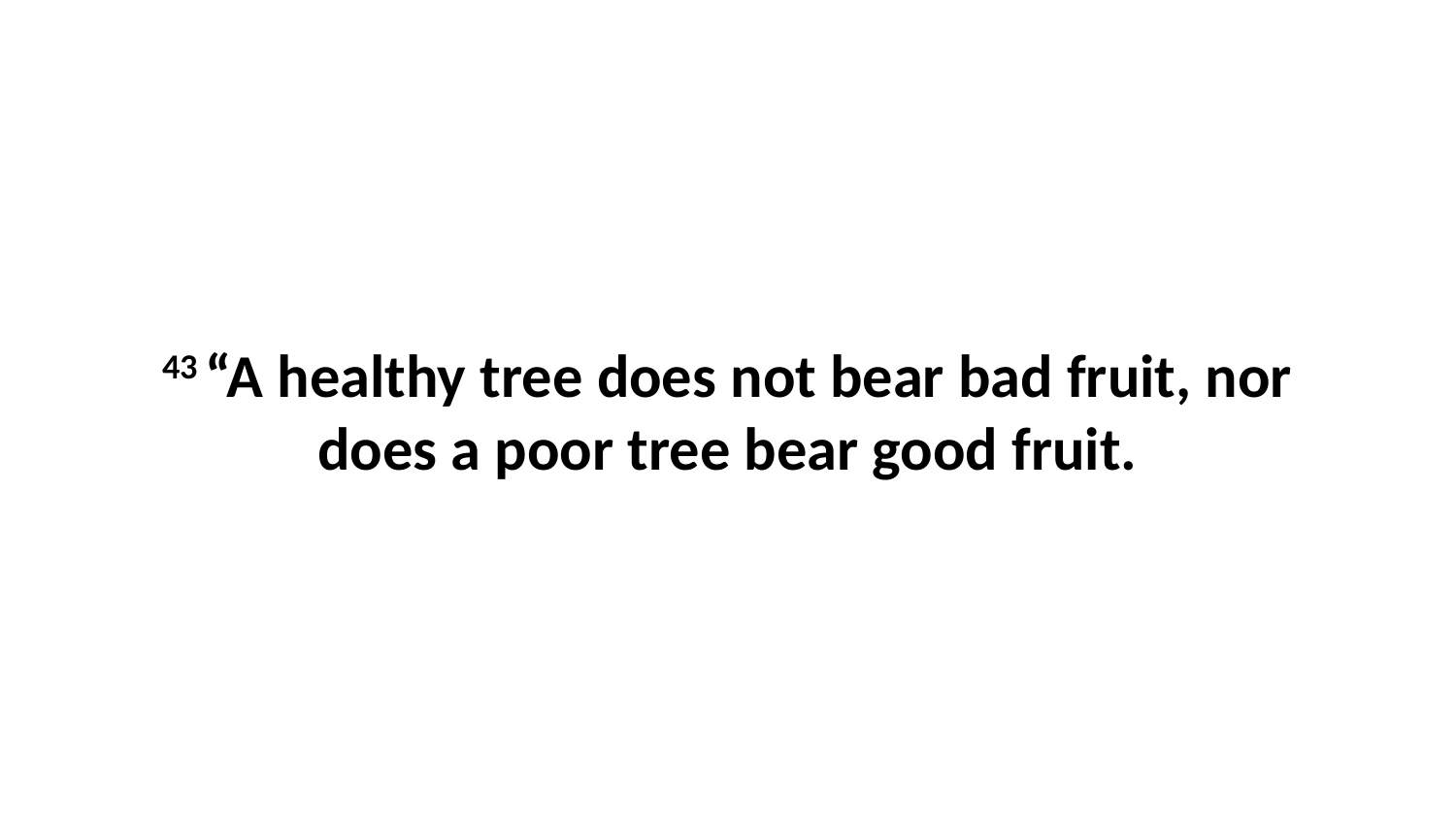

43 “A healthy tree does not bear bad fruit, nor does a poor tree bear good fruit.